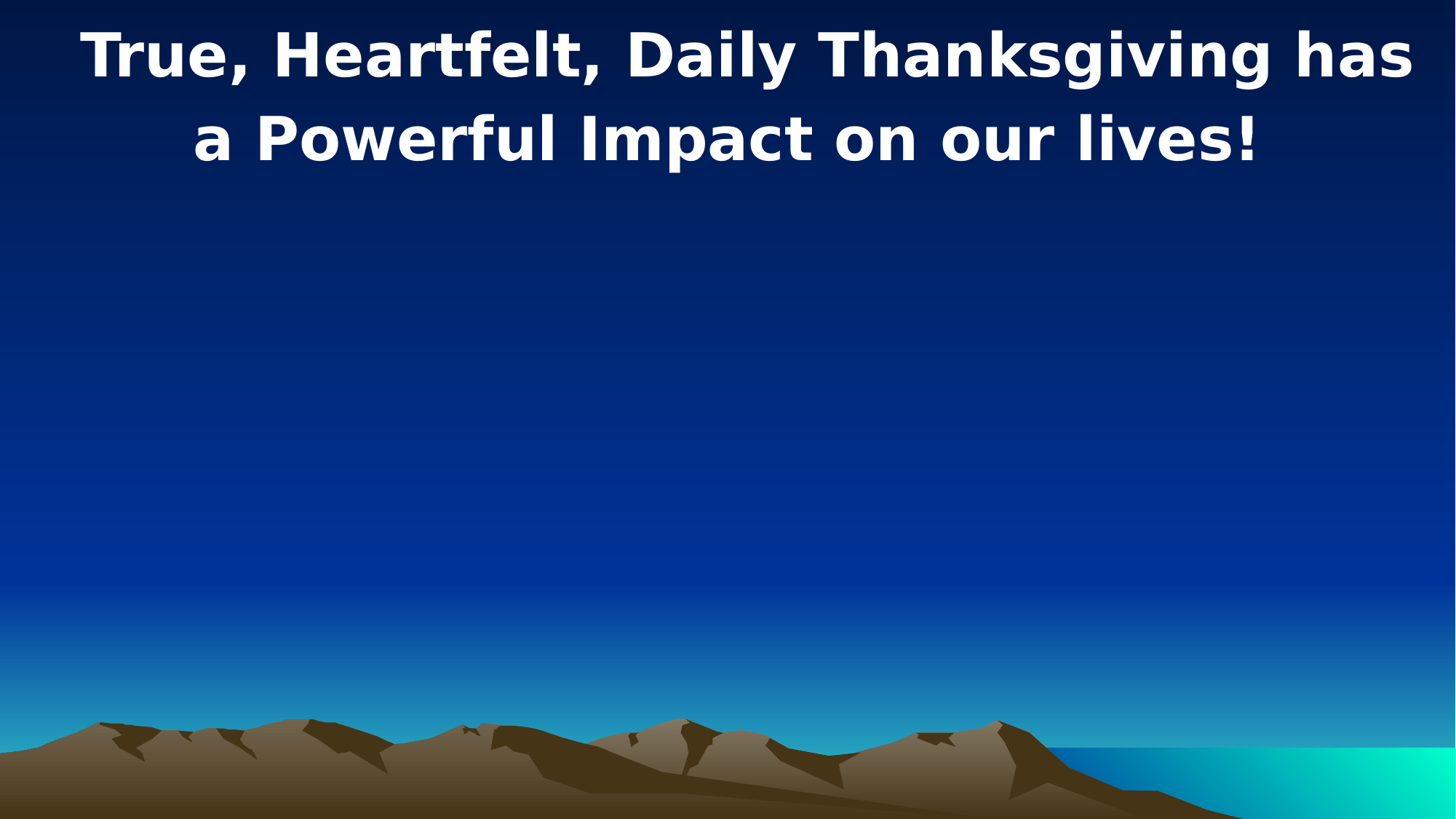

True, Heartfelt, Daily Thanksgiving has a Powerful Impact on our lives!